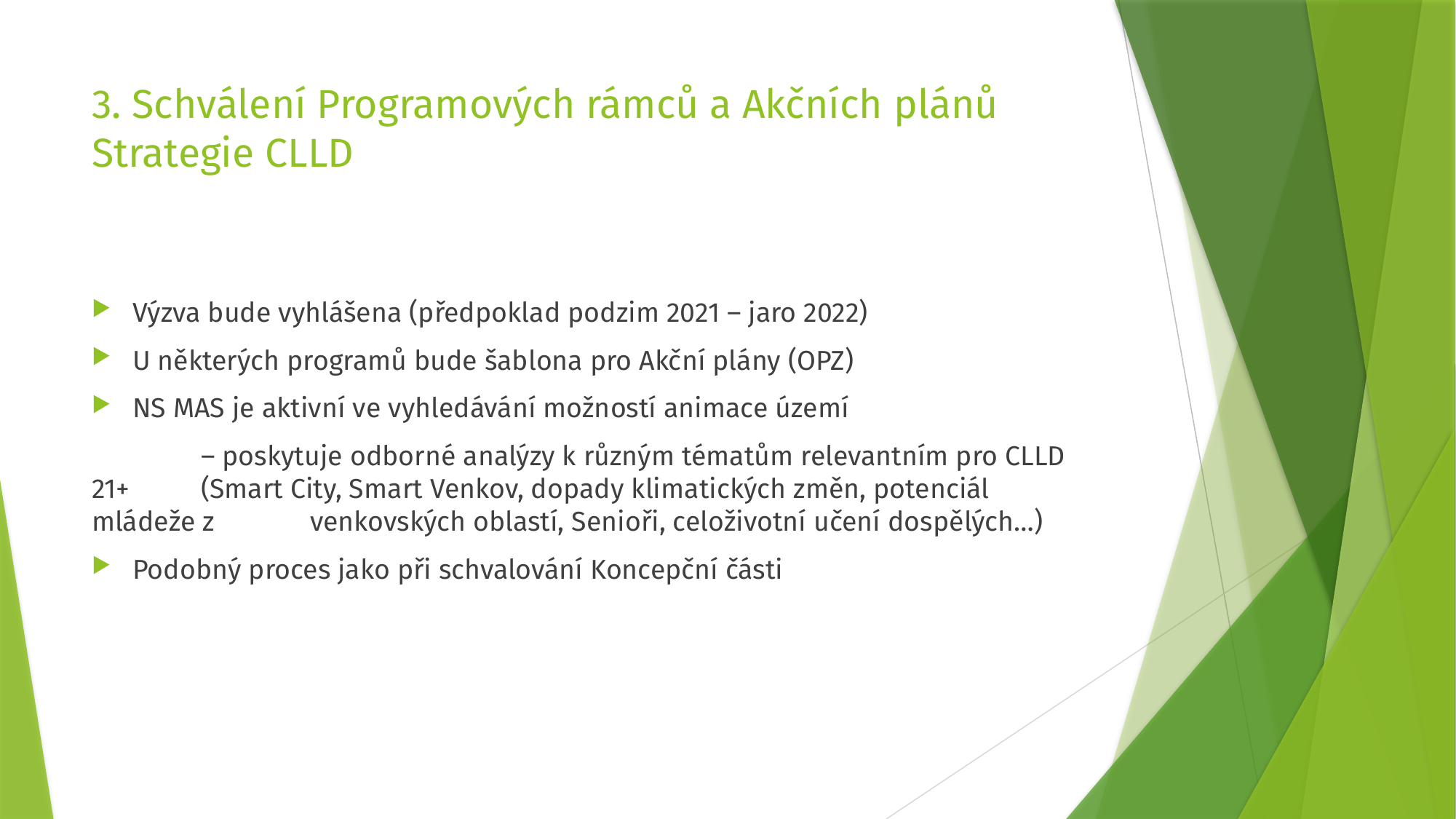

# 3. Schválení Programových rámců a Akčních plánů Strategie CLLD
Výzva bude vyhlášena (předpoklad podzim 2021 – jaro 2022)
U některých programů bude šablona pro Akční plány (OPZ)
NS MAS je aktivní ve vyhledávání možností animace území
	– poskytuje odborné analýzy k různým tématům relevantním pro CLLD 21+ 	(Smart City, Smart Venkov, dopady klimatických změn, potenciál mládeže z 	venkovských oblastí, Senioři, celoživotní učení dospělých…)
Podobný proces jako při schvalování Koncepční části